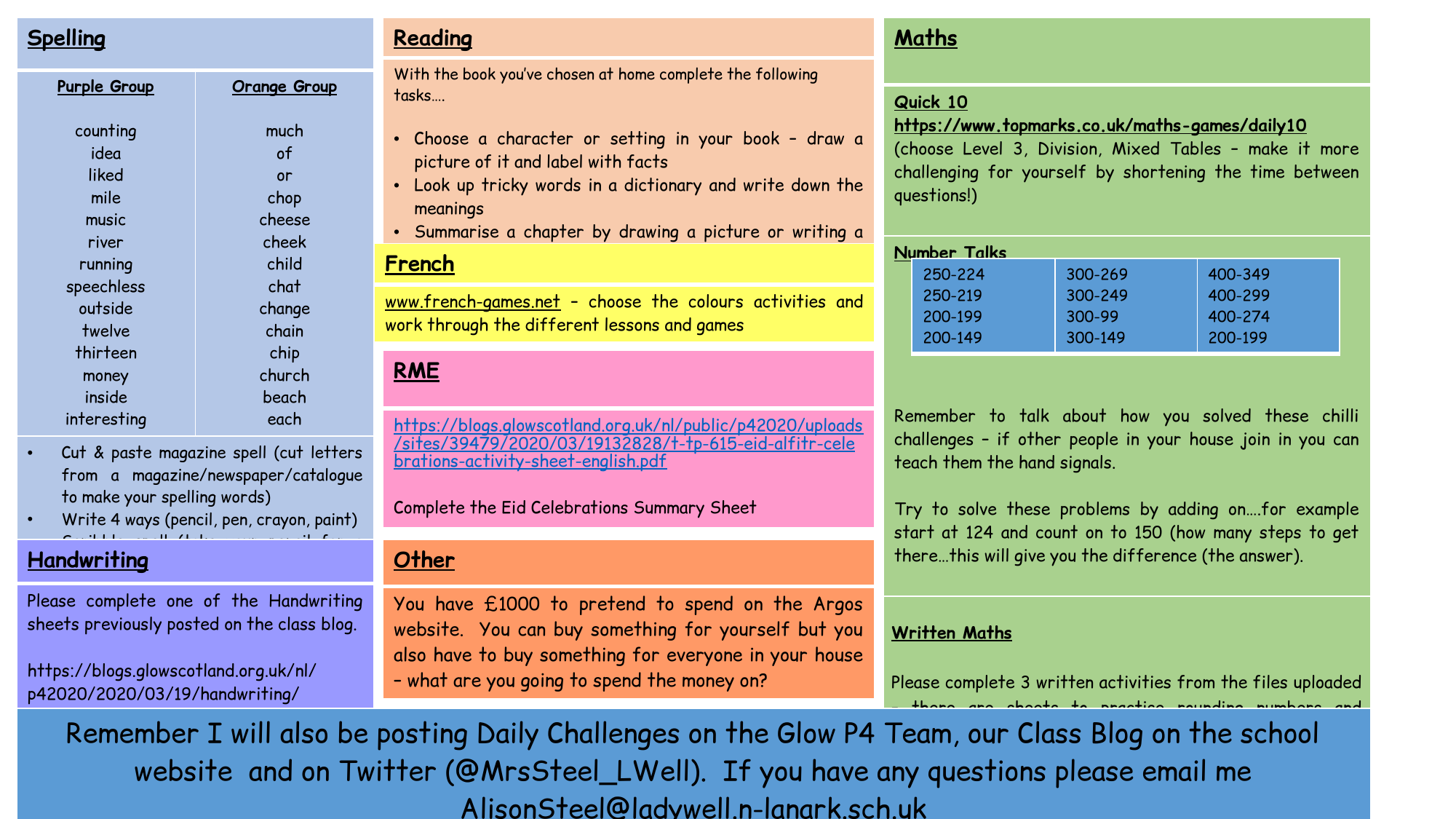

| Spelling |  |
| --- | --- |
| Purple Group counting idea liked mile music river running speechless outside twelve thirteen money inside interesting | Orange Group much of or chop cheese cheek child chat change chain chip church beach each |
| Cut & paste magazine spell (cut letters from a magazine/newspaper/catalogue to make your spelling words) Write 4 ways (pencil, pen, crayon, paint) Scribble spell (take your pencil for a walk over your page then fill the gaps with spelling words) |  |
| Reading |
| --- |
| With the book you’ve chosen at home complete the following tasks….   Choose a character or setting in your book – draw a picture of it and label with facts Look up tricky words in a dictionary and write down the meanings Summarise a chapter by drawing a picture or writing a paragraph |
| Maths |
| --- |
| Quick 10 https://www.topmarks.co.uk/maths-games/daily10 (choose Level 3, Division, Mixed Tables – make it more challenging for yourself by shortening the time between questions!) |
| Number Talks Remember to talk about how you solved these chilli challenges – if other people in your house join in you can teach them the hand signals. Try to solve these problems by adding on….for example start at 124 and count on to 150 (how many steps to get there…this will give you the difference (the answer). |
| Written Maths Please complete 3 written activities from the files uploaded – there are sheets to practise rounding numbers and ordering numbers. |
| French |
| --- |
| www.french-games.net – choose the colours activities and work through the different lessons and games |
| 250-224 250-219 200-199 200-149 | 300-269 300-249 300-99 300-149 | 400-349 400-299 400-274 200-199 |
| --- | --- | --- |
| RME |
| --- |
| https://blogs.glowscotland.org.uk/nl/public/p42020/uploads/sites/39479/2020/03/19132828/t-tp-615-eid-alfitr-celebrations-activity-sheet-english.pdf Complete the Eid Celebrations Summary Sheet |
| Handwriting |
| --- |
| Please complete one of the Handwriting sheets previously posted on the class blog. https://blogs.glowscotland.org.uk/nl/p42020/2020/03/19/handwriting/ |
| Other |
| --- |
| You have £1000 to pretend to spend on the Argos website. You can buy something for yourself but you also have to buy something for everyone in your house – what are you going to spend the money on? |
| Remember I will also be posting Daily Challenges on the Glow P4 Team, our Class Blog on the school website and on Twitter (@MrsSteel\_LWell). If you have any questions please email me AlisonSteel@ladywell.n-lanark.sch.uk |
| --- |